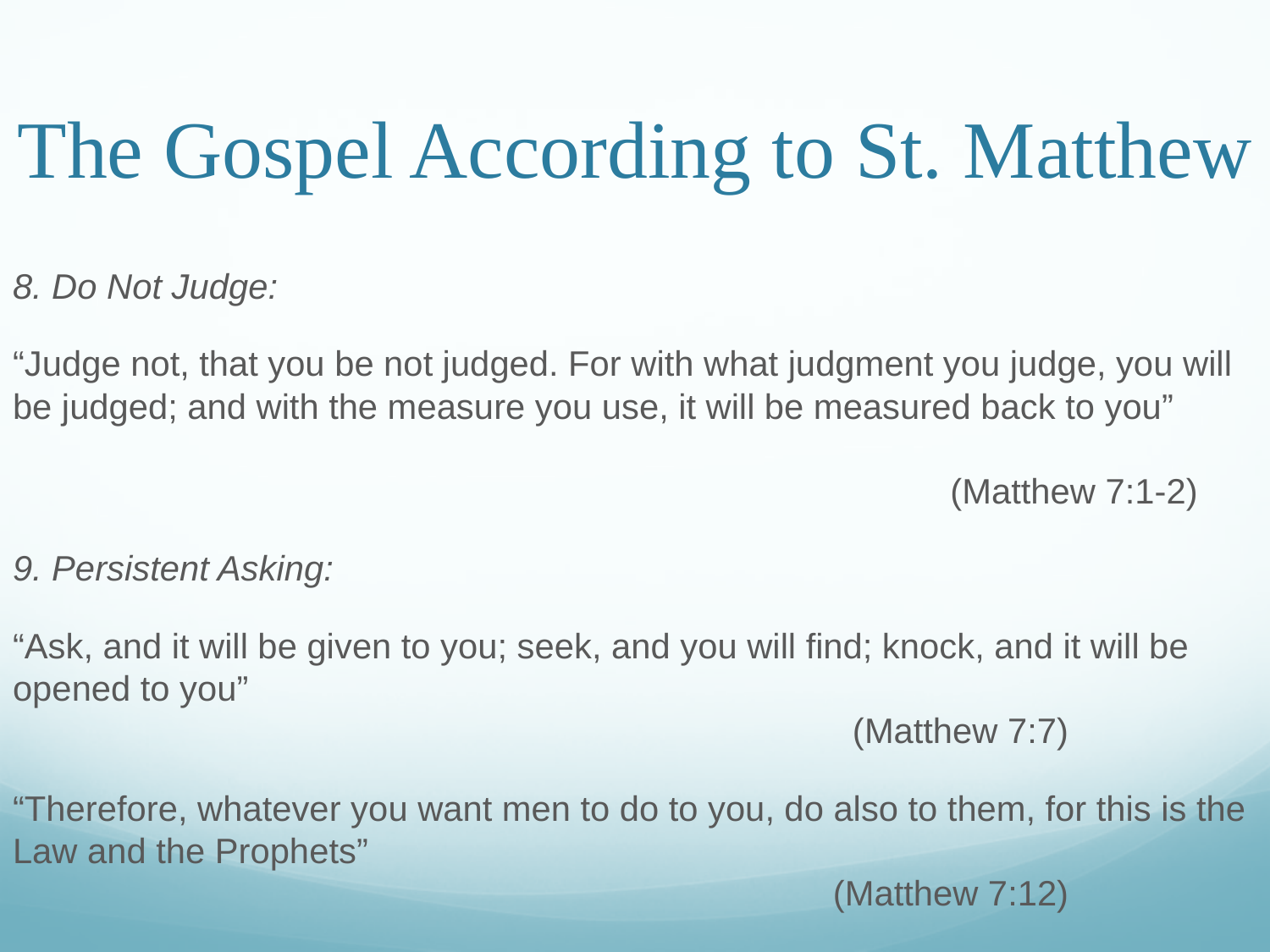

# The Gospel According to St. Matthew
8. Do Not Judge:
“Judge not, that you be not judged. For with what judgment you judge, you will be judged; and with the measure you use, it will be measured back to you”																     (Matthew 7:1-2)
9. Persistent Asking:
“Ask, and it will be given to you; seek, and you will find; knock, and it will be opened to you”														        (Matthew 7:7)
“Therefore, whatever you want men to do to you, do also to them, for this is the Law and the Prophets”													      (Matthew 7:12)